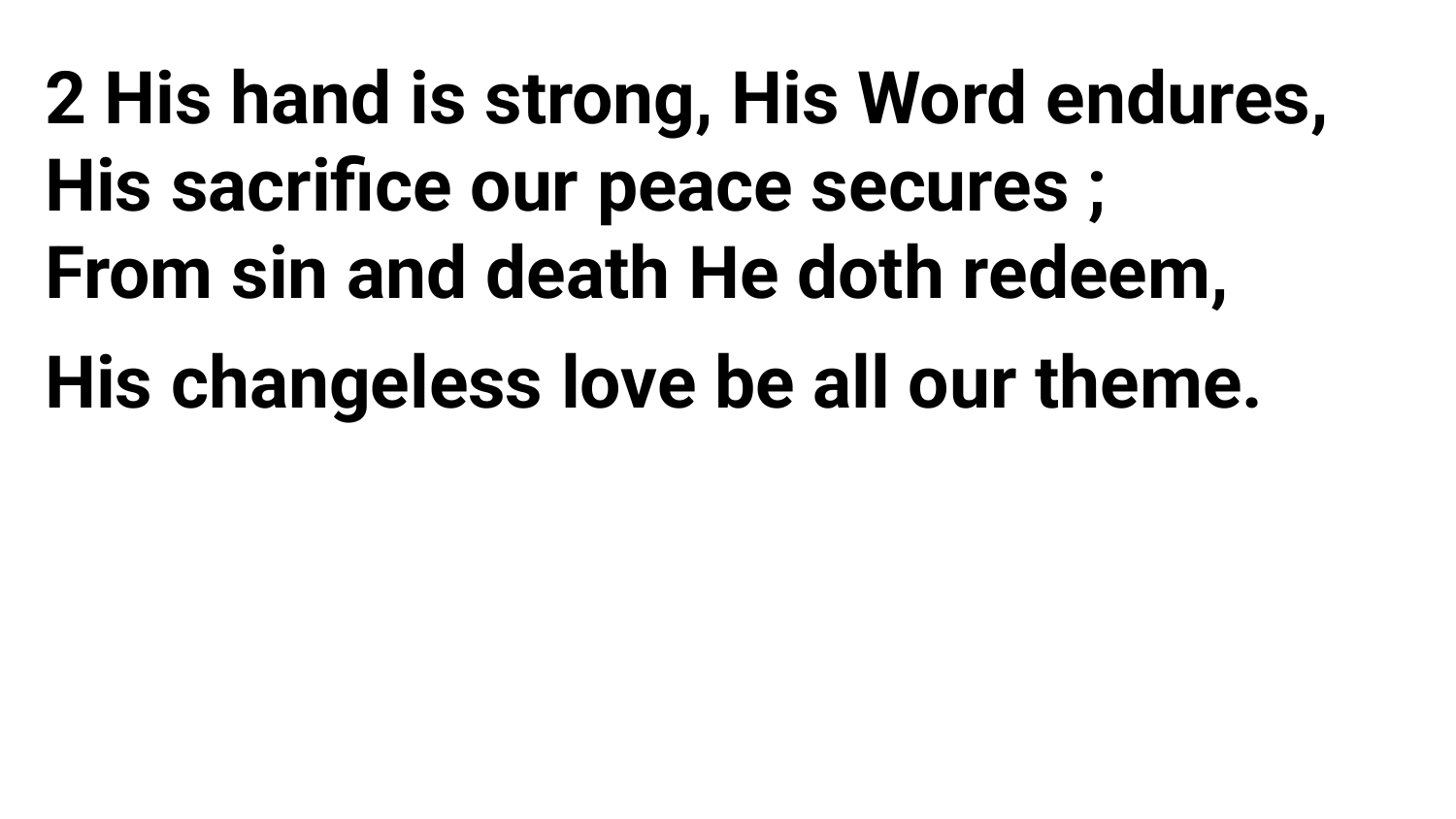

2 His hand is strong, His Word endures,
His sacrifice our peace secures ;
From sin and death He doth redeem,
His changeless love be all our theme.